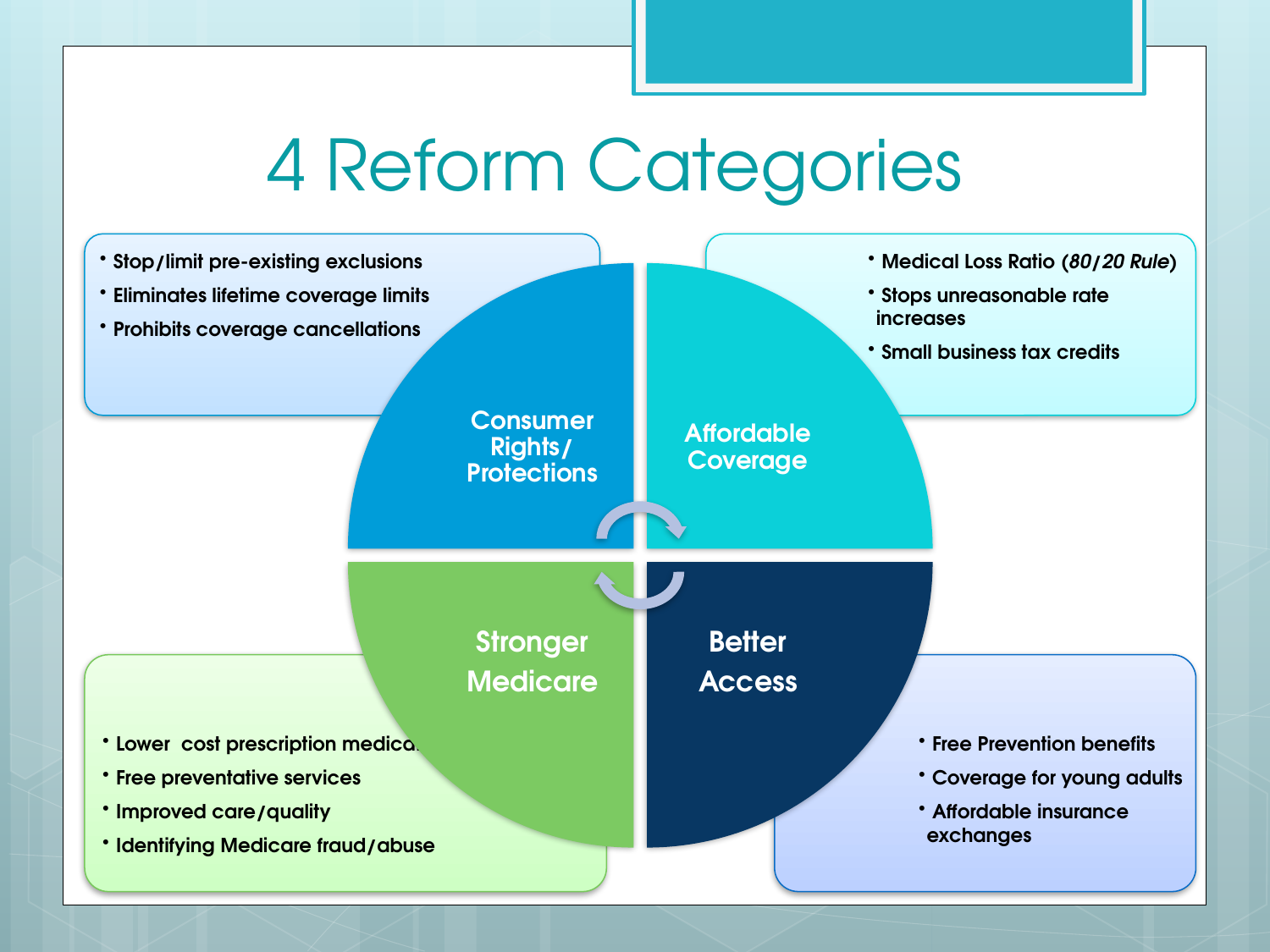

# 4 Reform Categories
 Free Prevention benefits
 Coverage for young adults
 Affordable insurance exchanges
 Lower  cost prescription medications
 Free preventative services
 Improved care/quality
 Identifying Medicare fraud/abuse
 Medical Loss Ratio (80/20 Rule)
 Stops unreasonable rate increases
 Small business tax credits
 Stop/limit pre-existing exclusions
 Eliminates lifetime coverage limits
 Prohibits coverage cancellations
Consumer Rights/ Protections
Affordable Coverage
Better
Access
Stronger
Medicare